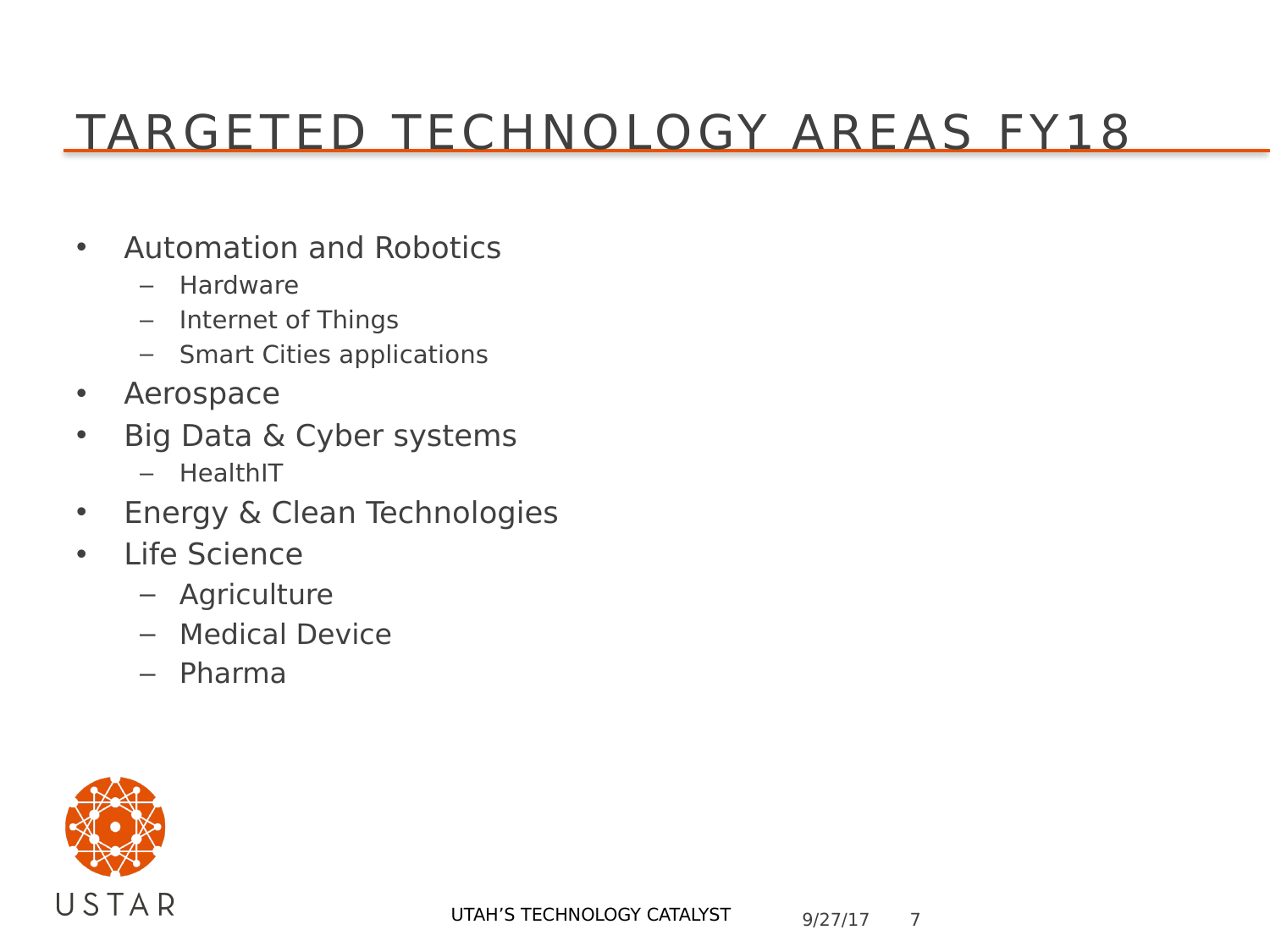

# TARGETED TECHNOLOGY AREAS FY18
Automation and Robotics
Hardware
Internet of Things
Smart Cities applications
Aerospace
Big Data & Cyber systems
HealthIT
Energy & Clean Technologies
Life Science
Agriculture
Medical Device
Pharma